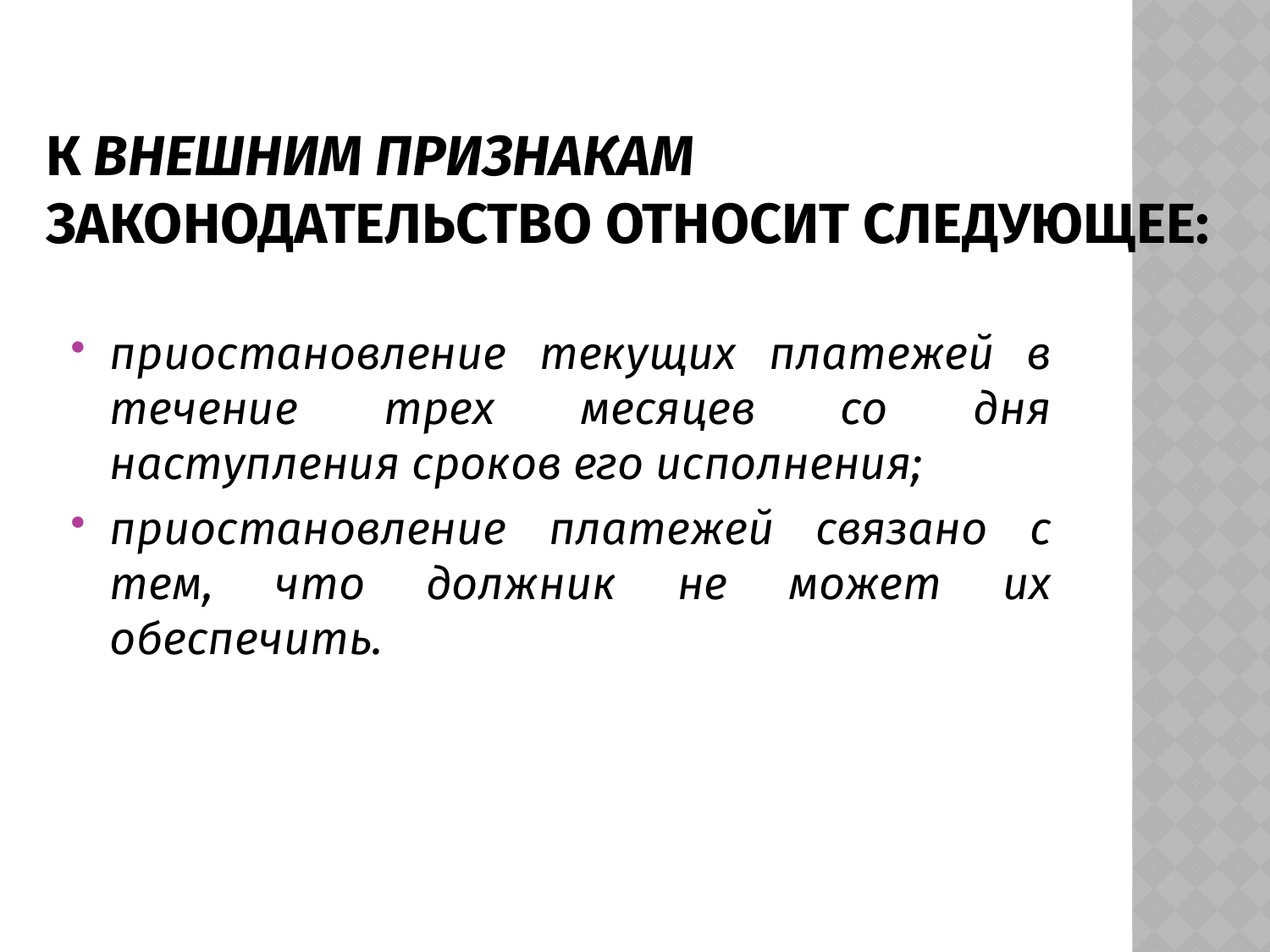

# К внешним признакам законодательство относит следующее:
приостановление текущих платежей в течение трех месяцев со дня наступления сроков его исполнения;
приостановление платежей связано с тем, что должник не может их обеспечить.